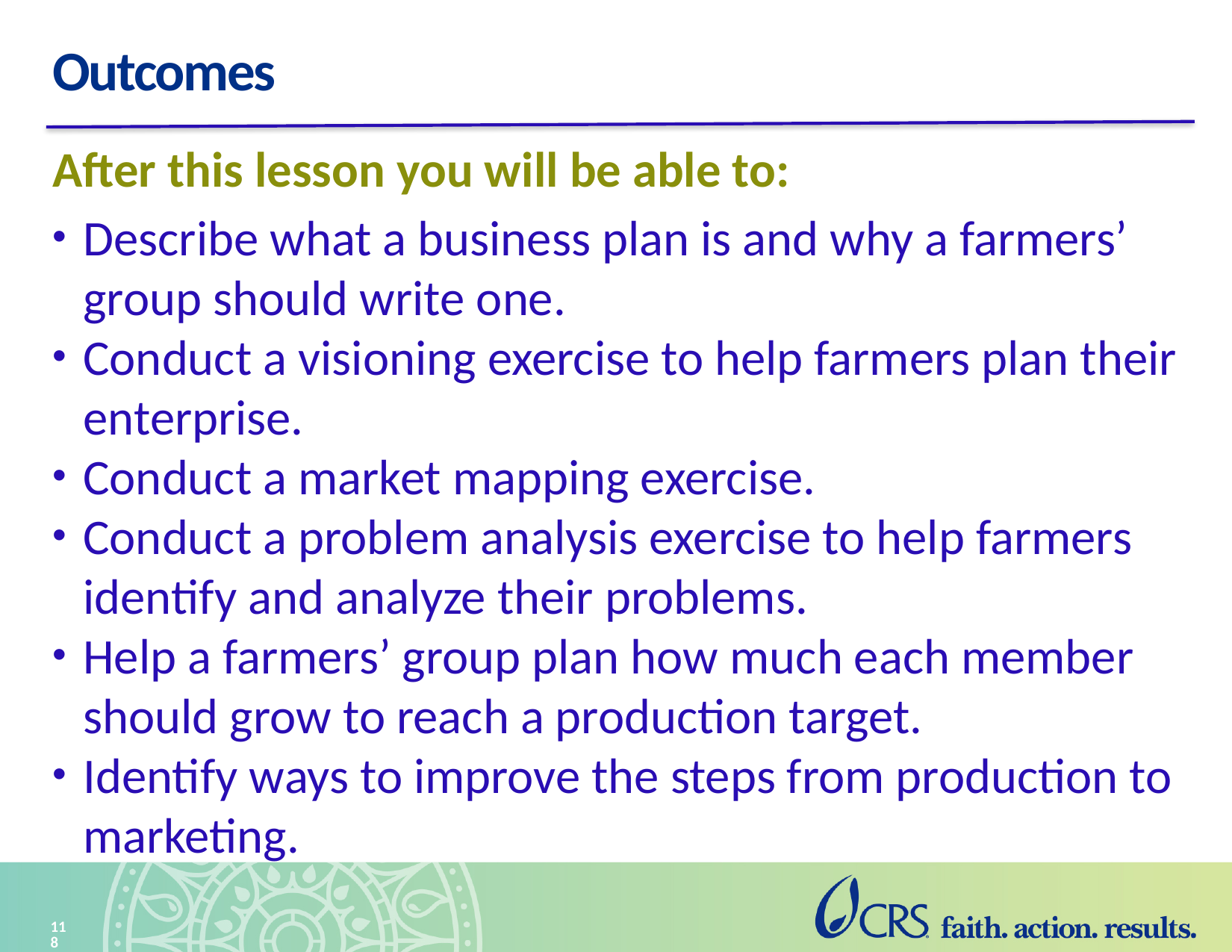

# Outcomes
After this lesson you will be able to:
Describe what a business plan is and why a farmers’ group should write one.
Conduct a visioning exercise to help farmers plan their enterprise.
Conduct a market mapping exercise.
Conduct a problem analysis exercise to help farmers identify and analyze their problems.
Help a farmers’ group plan how much each member should grow to reach a production target.
Identify ways to improve the steps from production to marketing.
118